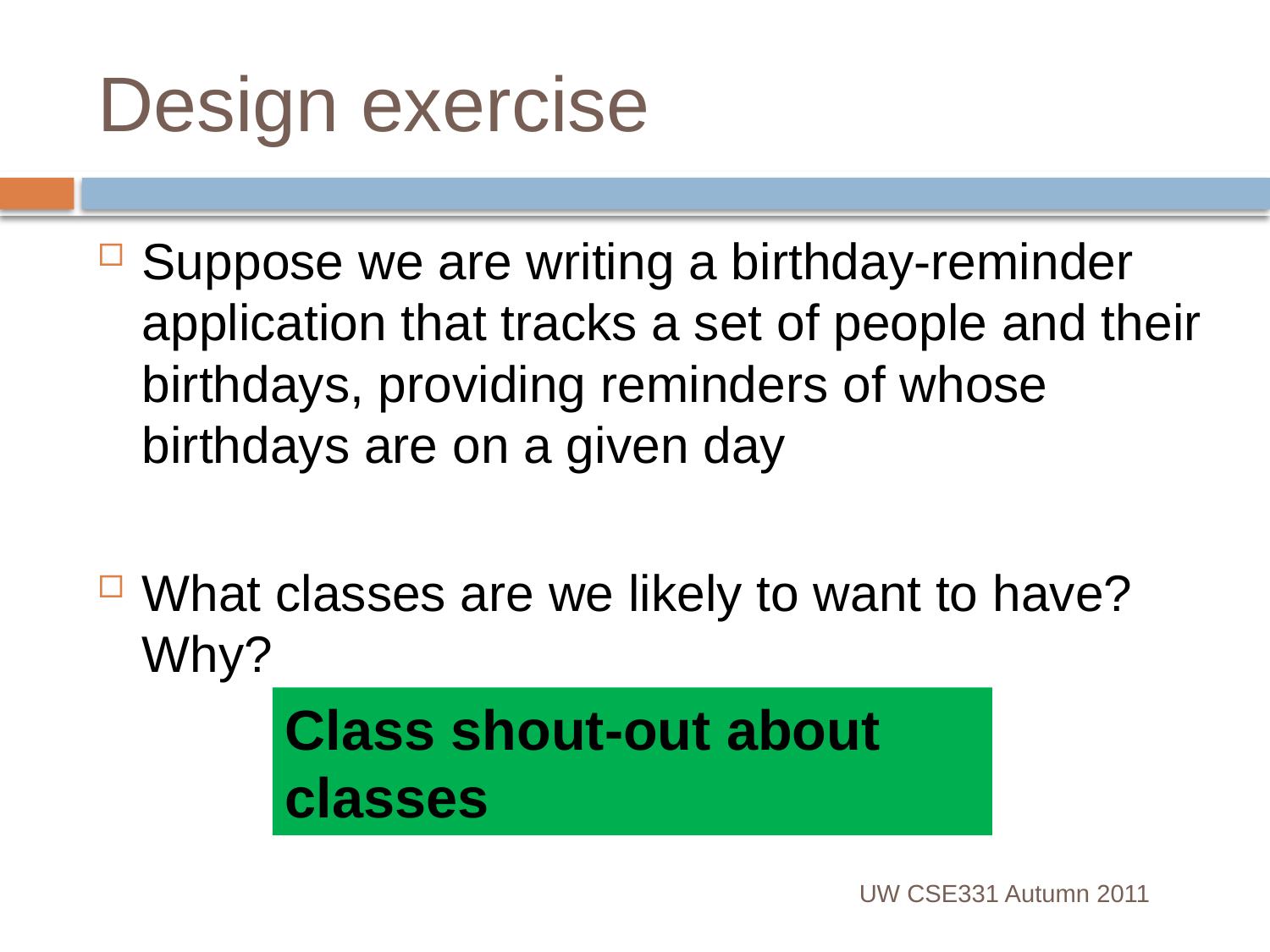

# Design exercise
Suppose we are writing a birthday-reminder application that tracks a set of people and their birthdays, providing reminders of whose birthdays are on a given day

What classes are we likely to want to have?  Why?
Class shout-out about classes
UW CSE331 Autumn 2011